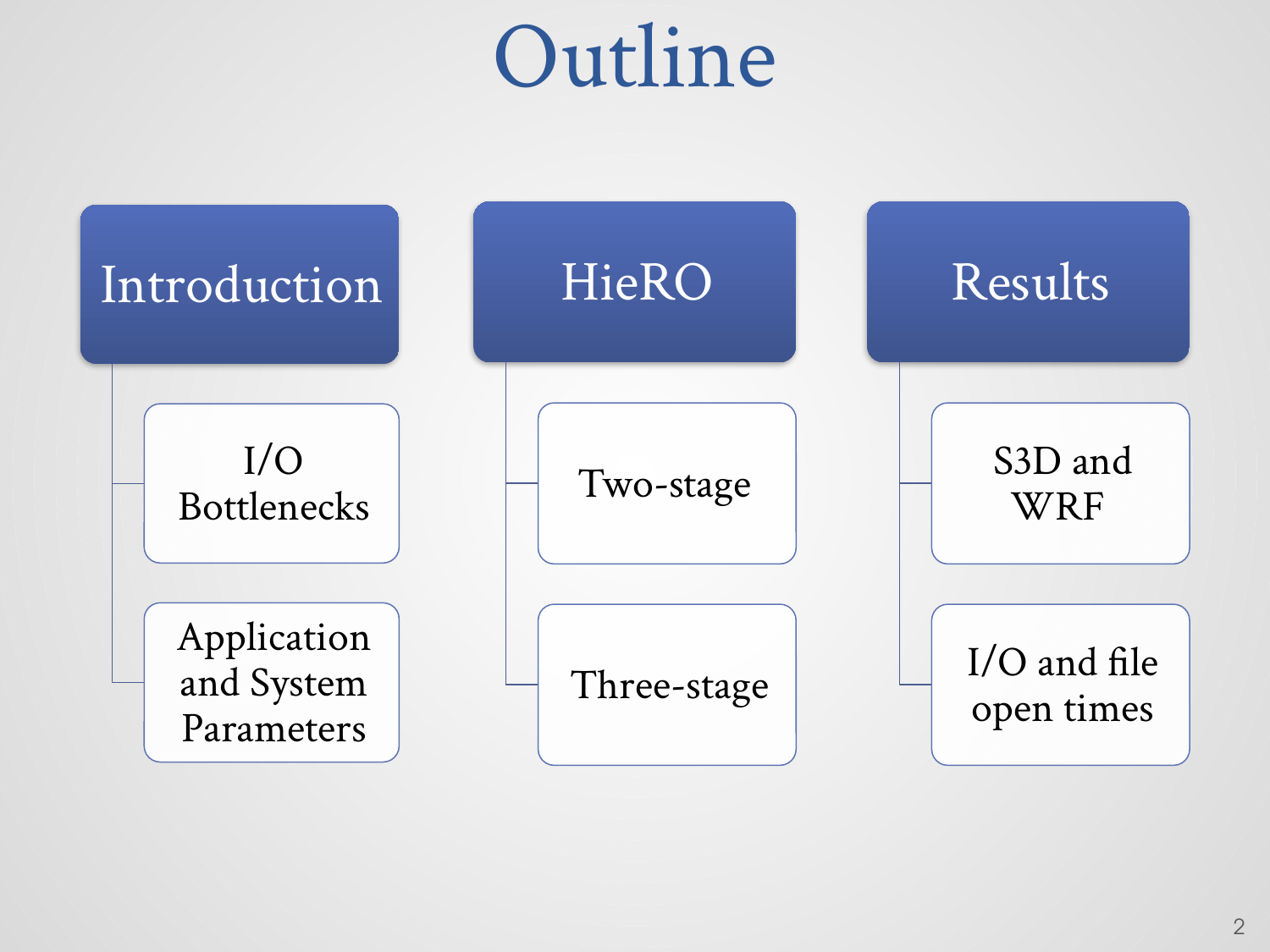

# Outline
Introduction
I/O Bottlenecks
Application and System Parameters
HieRO
Two-stage
Three-stage
Results
S3D and WRF
I/O and file open times
2